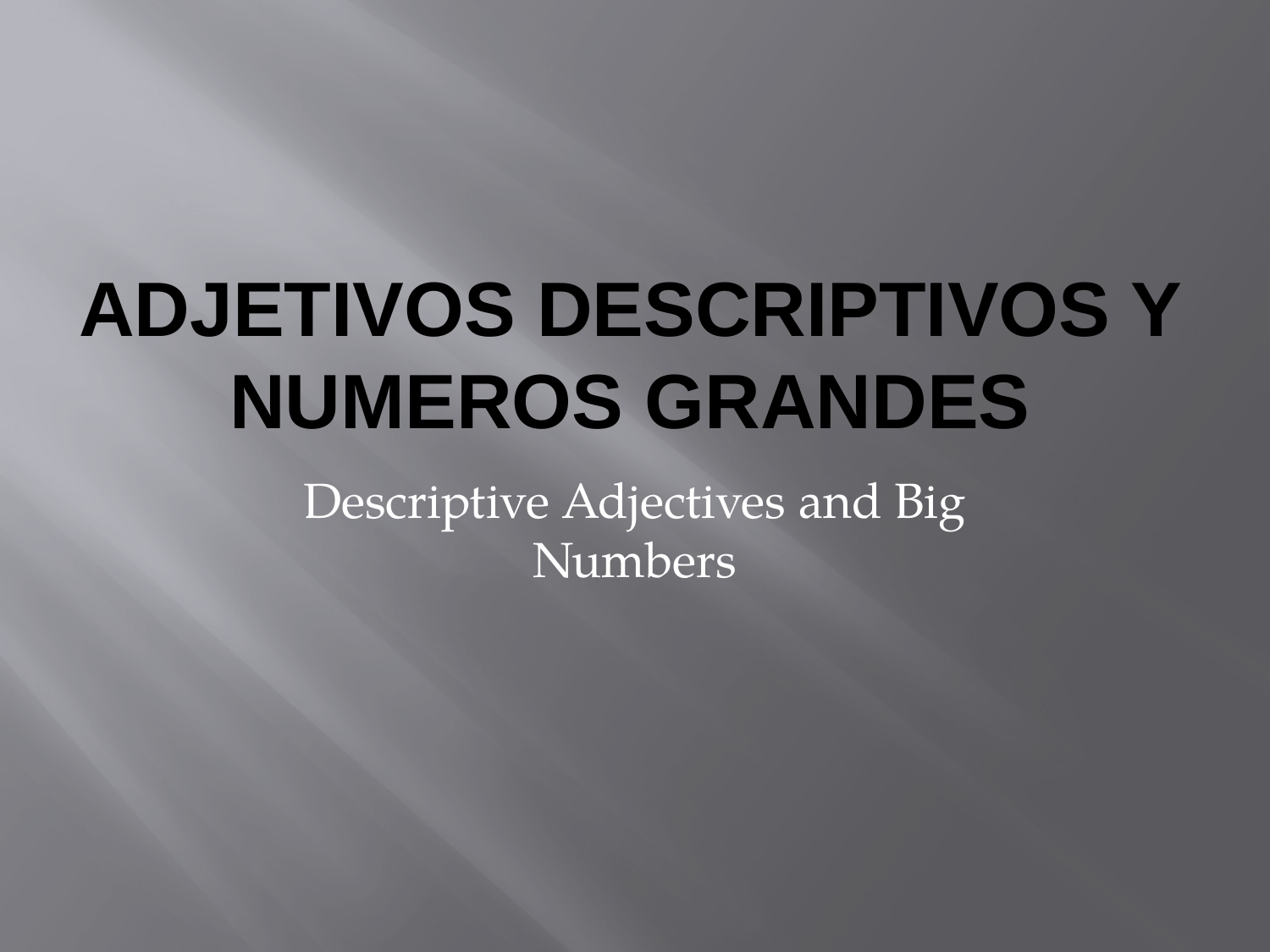

# Adjetivos descriptivos y numeros grandes
Descriptive Adjectives and Big Numbers